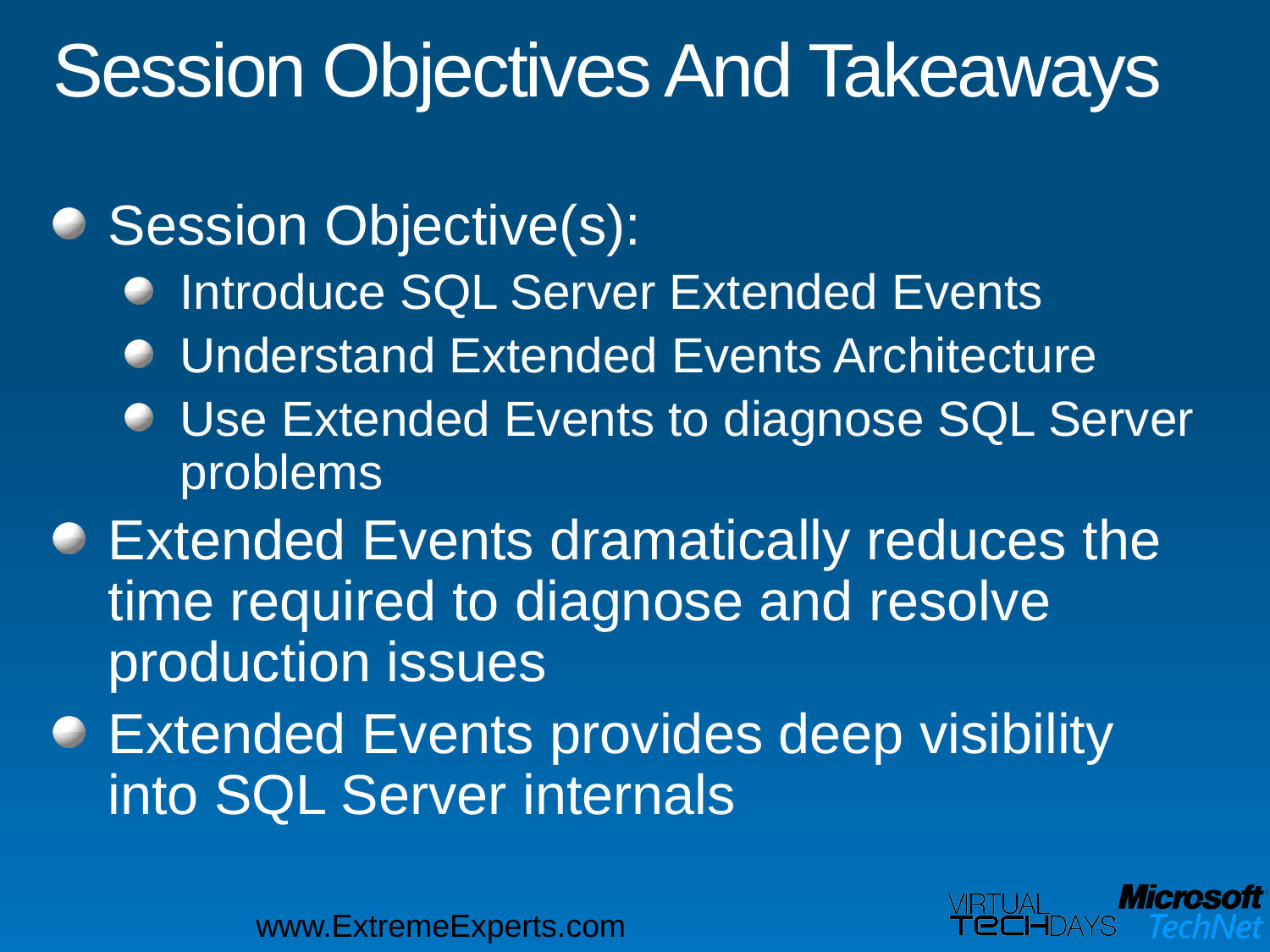

# Session Objectives And Takeaways
Session Objective(s):
Introduce SQL Server Extended Events
Understand Extended Events Architecture
Use Extended Events to diagnose SQL Server problems
Extended Events dramatically reduces the time required to diagnose and resolve production issues
Extended Events provides deep visibility into SQL Server internals